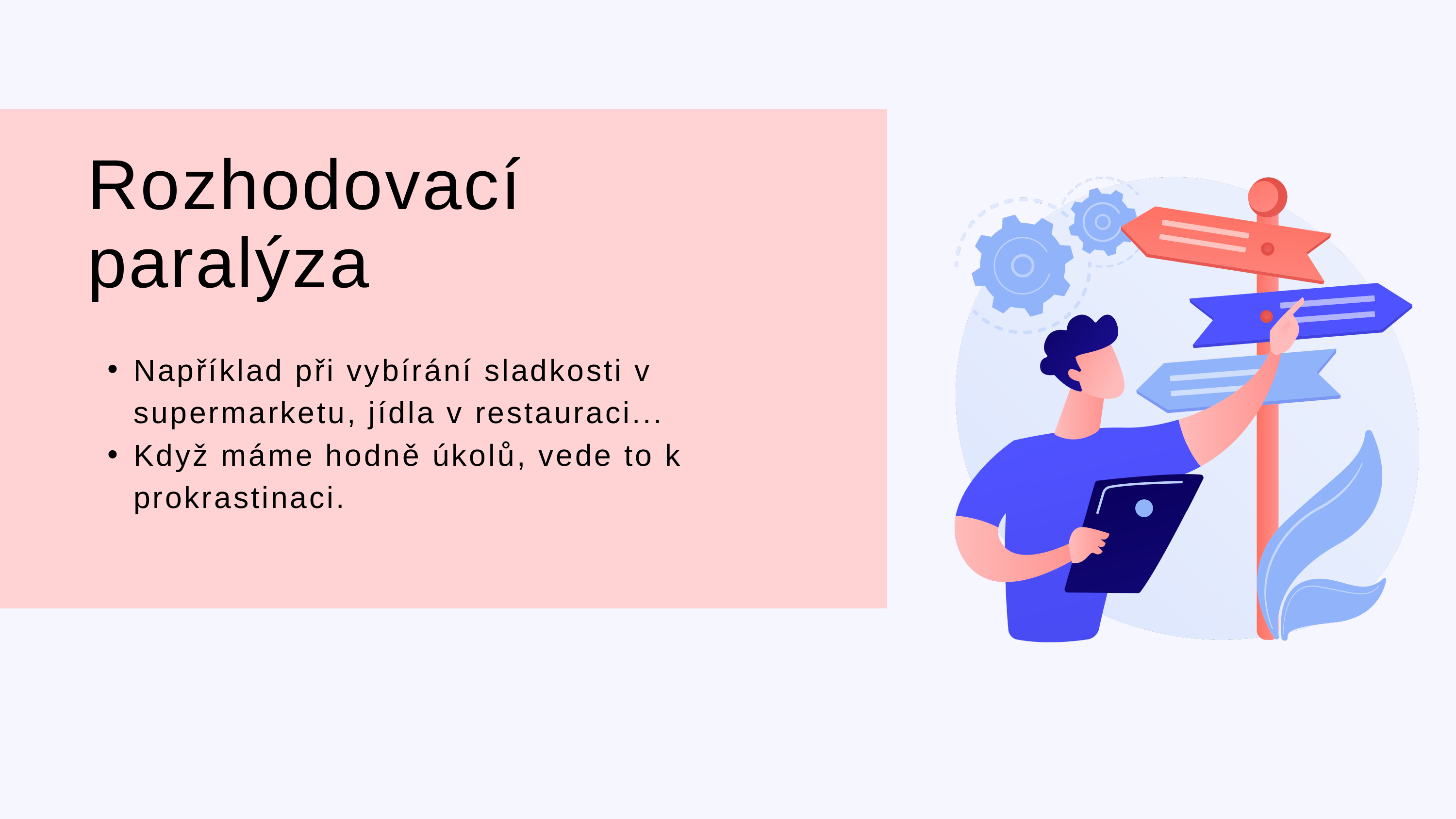

Rozhodovací paralýza

Například při vybírání sladkosti v supermarketu, jídla v restauraci...
Když máme hodně úkolů, vede to k prokrastinaci.